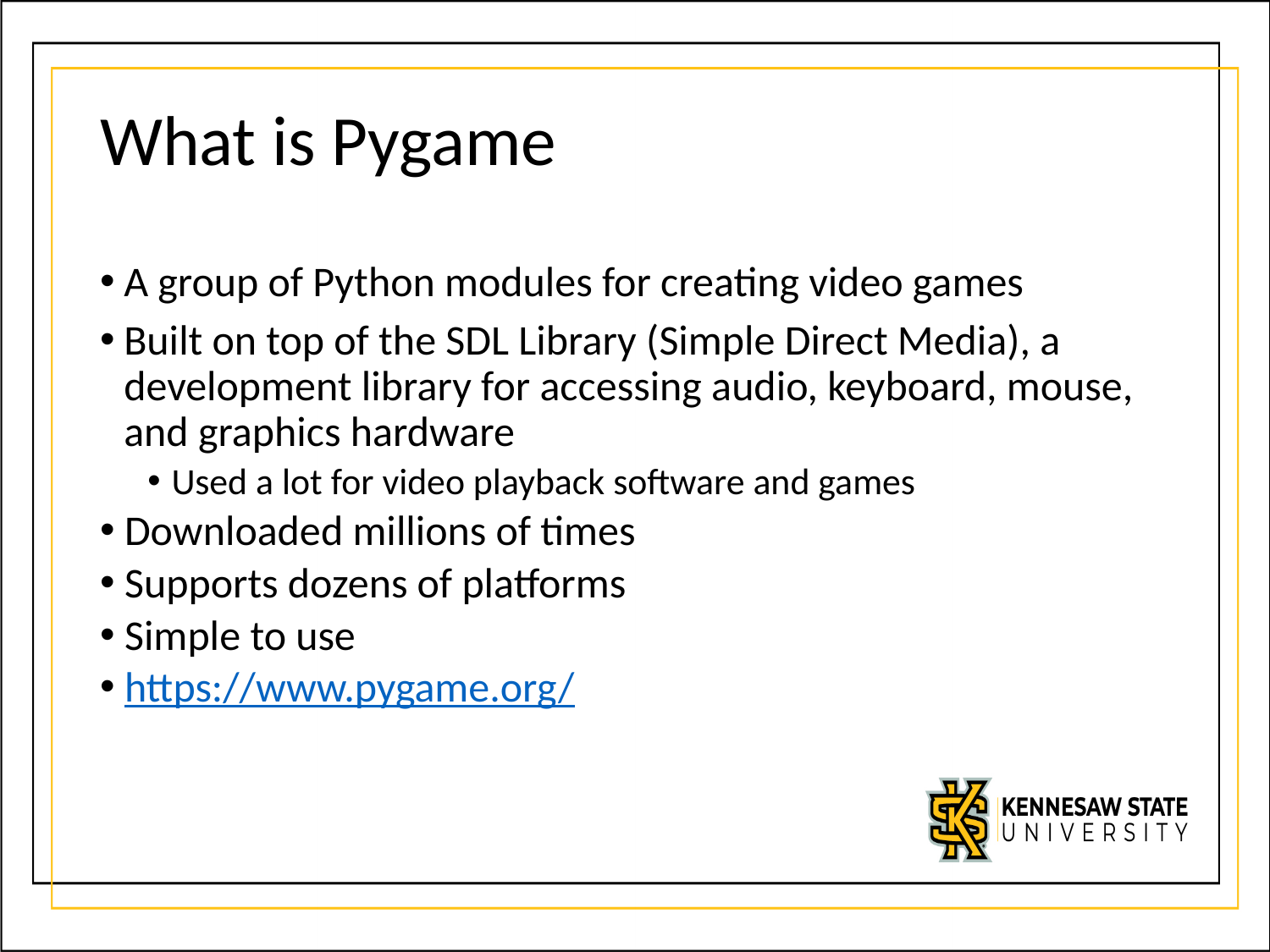

# What is Pygame
A group of Python modules for creating video games
Built on top of the SDL Library (Simple Direct Media), a development library for accessing audio, keyboard, mouse, and graphics hardware
Used a lot for video playback software and games
Downloaded millions of times
Supports dozens of platforms
Simple to use
https://www.pygame.org/